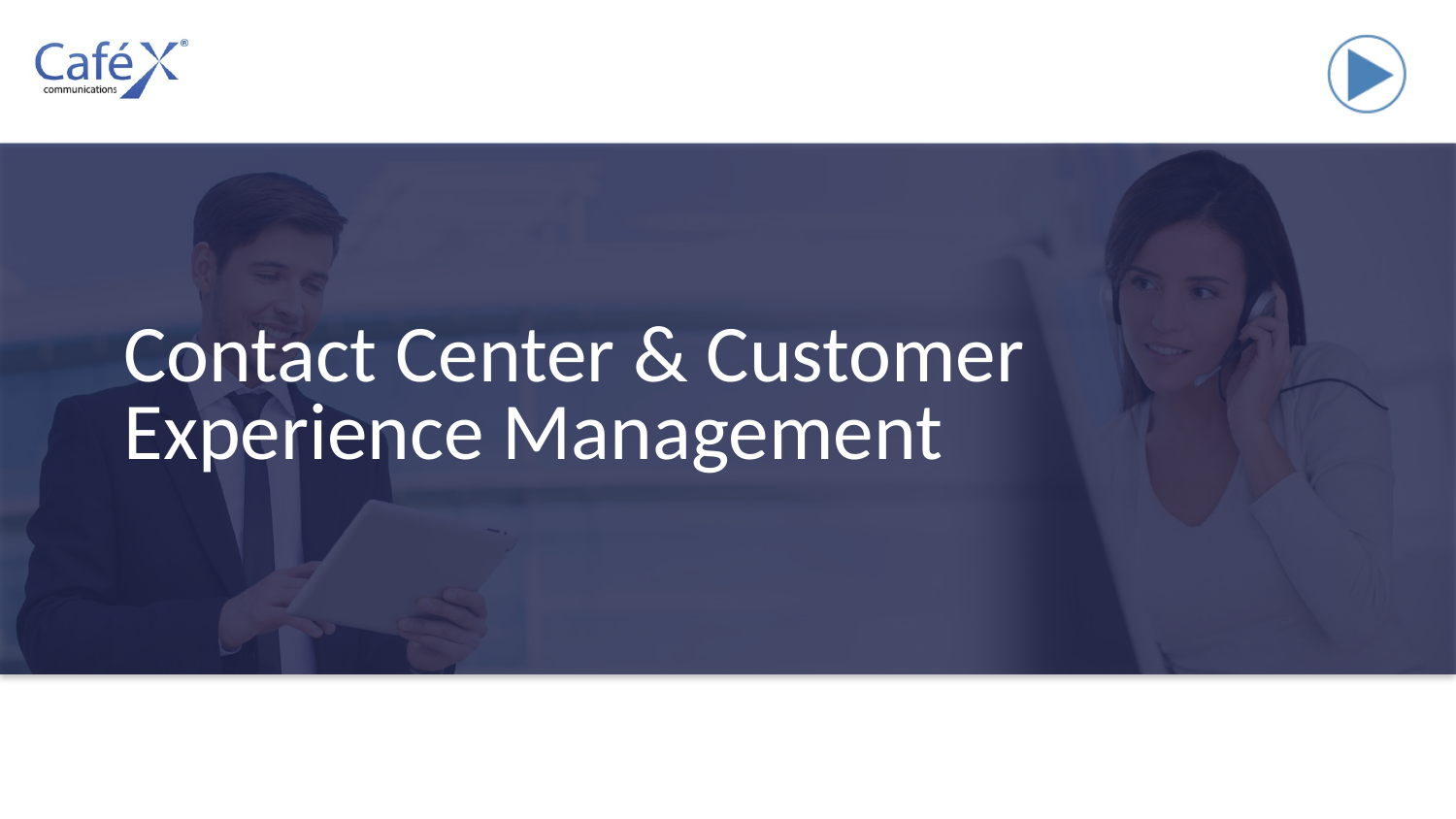

# Contact Center & Customer Experience Management

36
CaféX Communications Confidential © 2014 – All Rights Reserved.